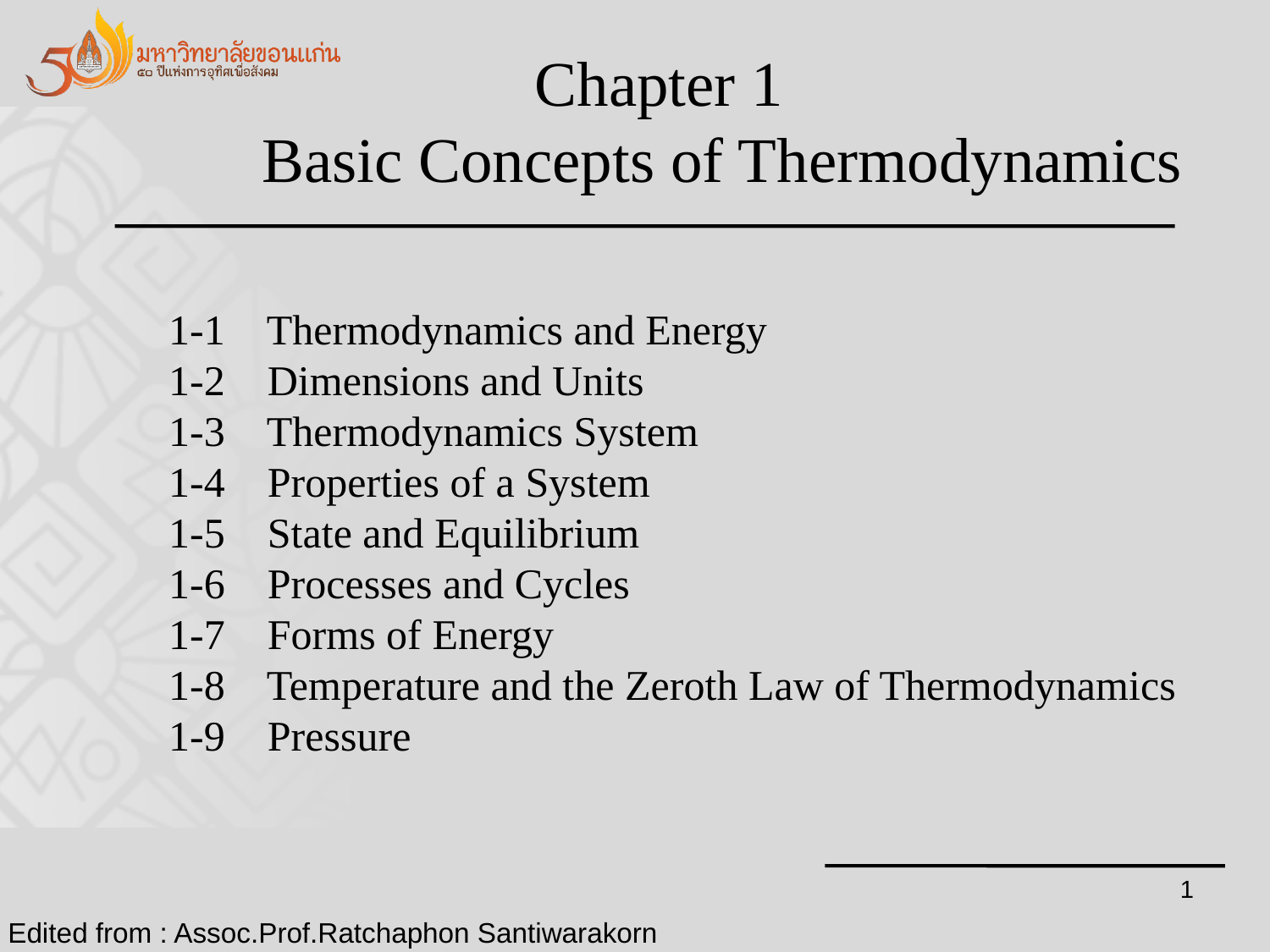

Chapter 1
        Basic Concepts of Thermodynamics

1-1    Thermodynamics and Energy
1-2    Dimensions and Units
1-3    Thermodynamics System
1-4    Properties of a System
1-5    State and Equilibrium
1-6    Processes and Cycles
1-7    Forms of Energy
1-8    Temperature and the Zeroth Law of Thermodynamics
1-9    Pressure

1
Edited from : Assoc.Prof.Ratchaphon Santiwarakorn